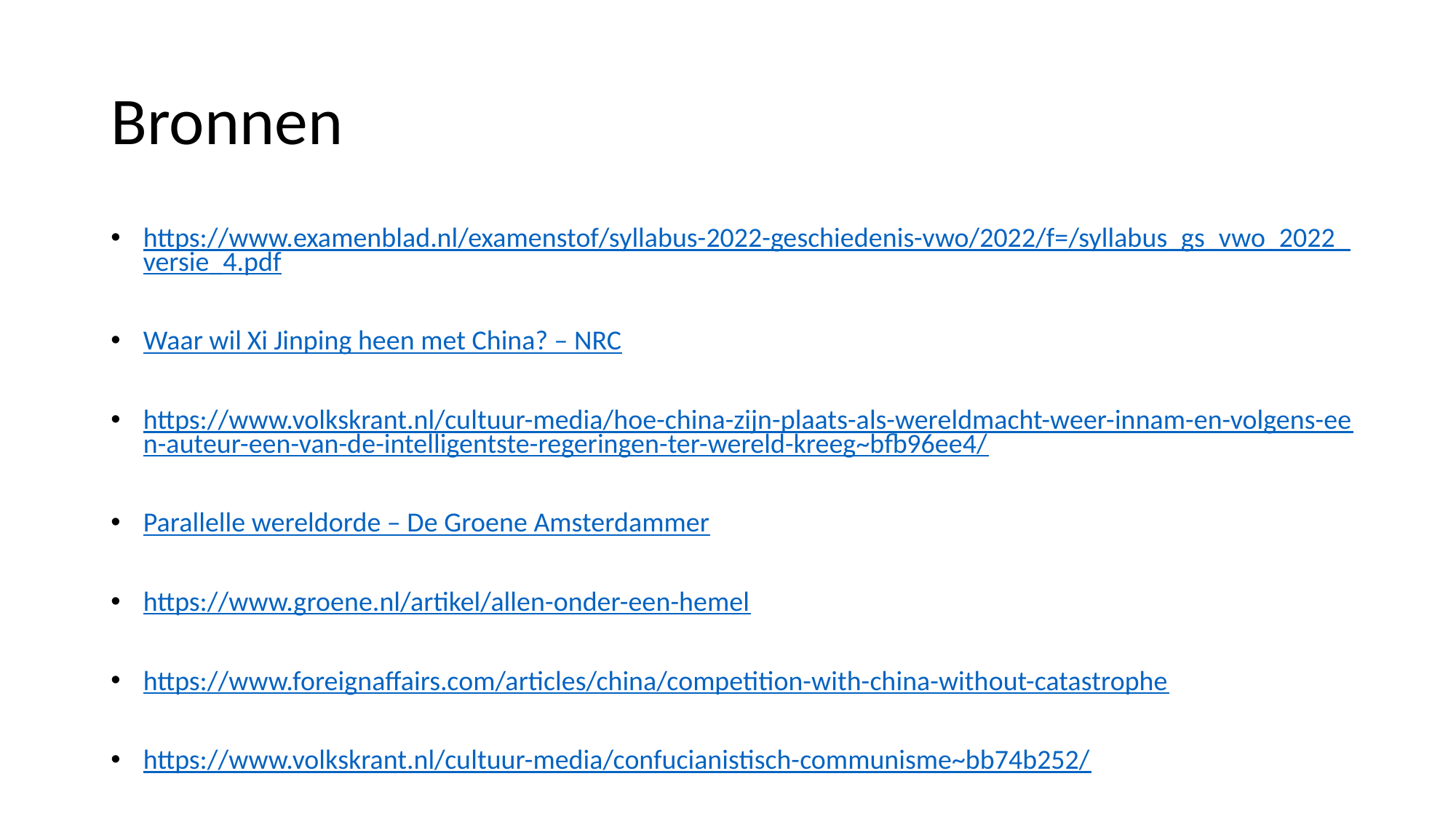

# Bronnen
https://www.examenblad.nl/examenstof/syllabus-2022-geschiedenis-vwo/2022/f=/syllabus_gs_vwo_2022_versie_4.pdf

Waar wil Xi Jinping heen met China? – NRC

https://www.volkskrant.nl/cultuur-media/hoe-china-zijn-plaats-als-wereldmacht-weer-innam-en-volgens-een-auteur-een-van-de-intelligentste-regeringen-ter-wereld-kreeg~bfb96ee4/

Parallelle wereldorde – De Groene Amsterdammer

https://www.groene.nl/artikel/allen-onder-een-hemel

https://www.foreignaffairs.com/articles/china/competition-with-china-without-catastrophe

https://www.volkskrant.nl/cultuur-media/confucianistisch-communisme~bb74b252/